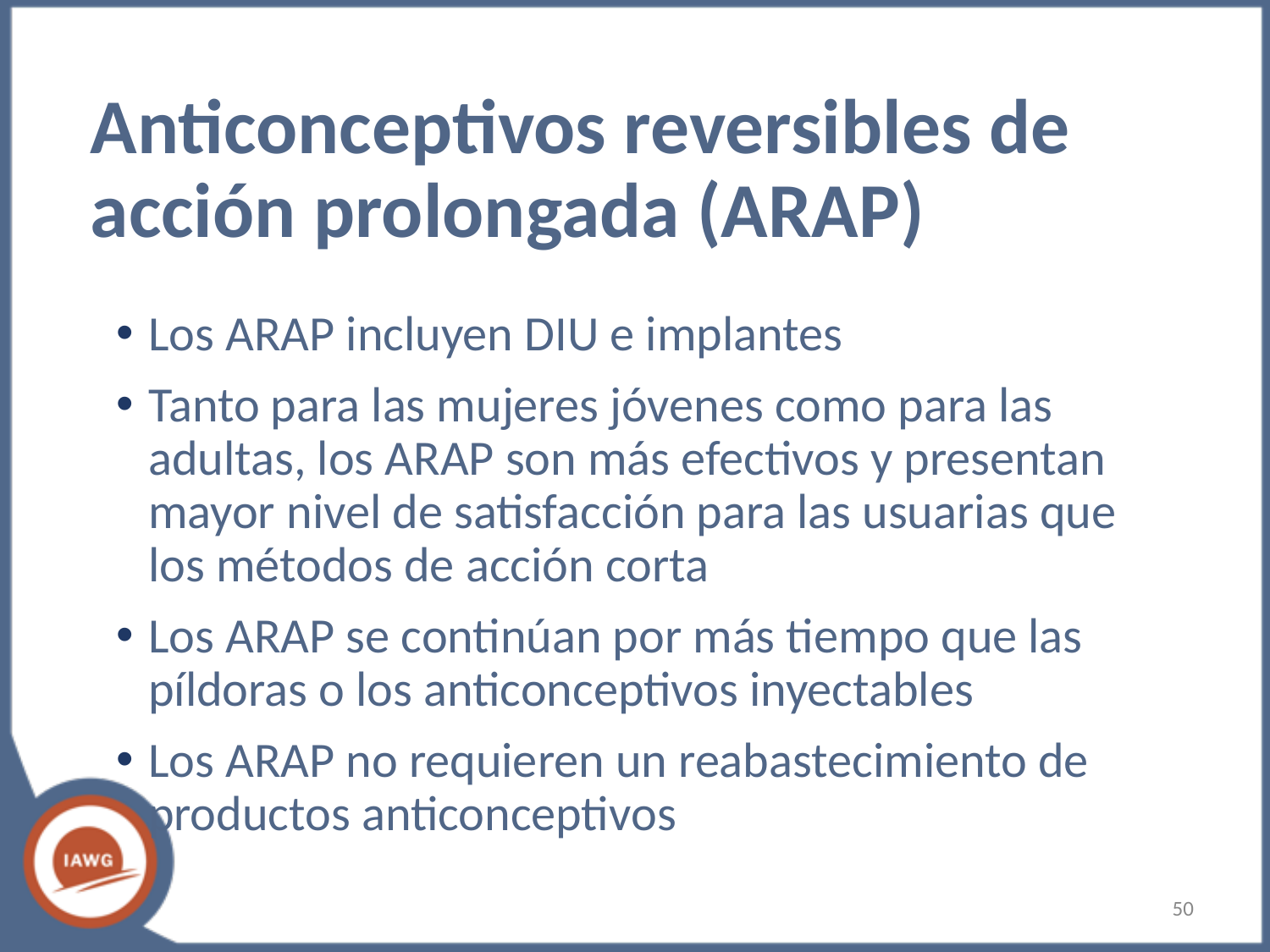

# Anticonceptivos reversibles de acción prolongada (ARAP)
Los ARAP incluyen DIU e implantes
Tanto para las mujeres jóvenes como para las adultas, los ARAP son más efectivos y presentan mayor nivel de satisfacción para las usuarias que los métodos de acción corta
Los ARAP se continúan por más tiempo que las píldoras o los anticonceptivos inyectables
Los ARAP no requieren un reabastecimiento de productos anticonceptivos
50